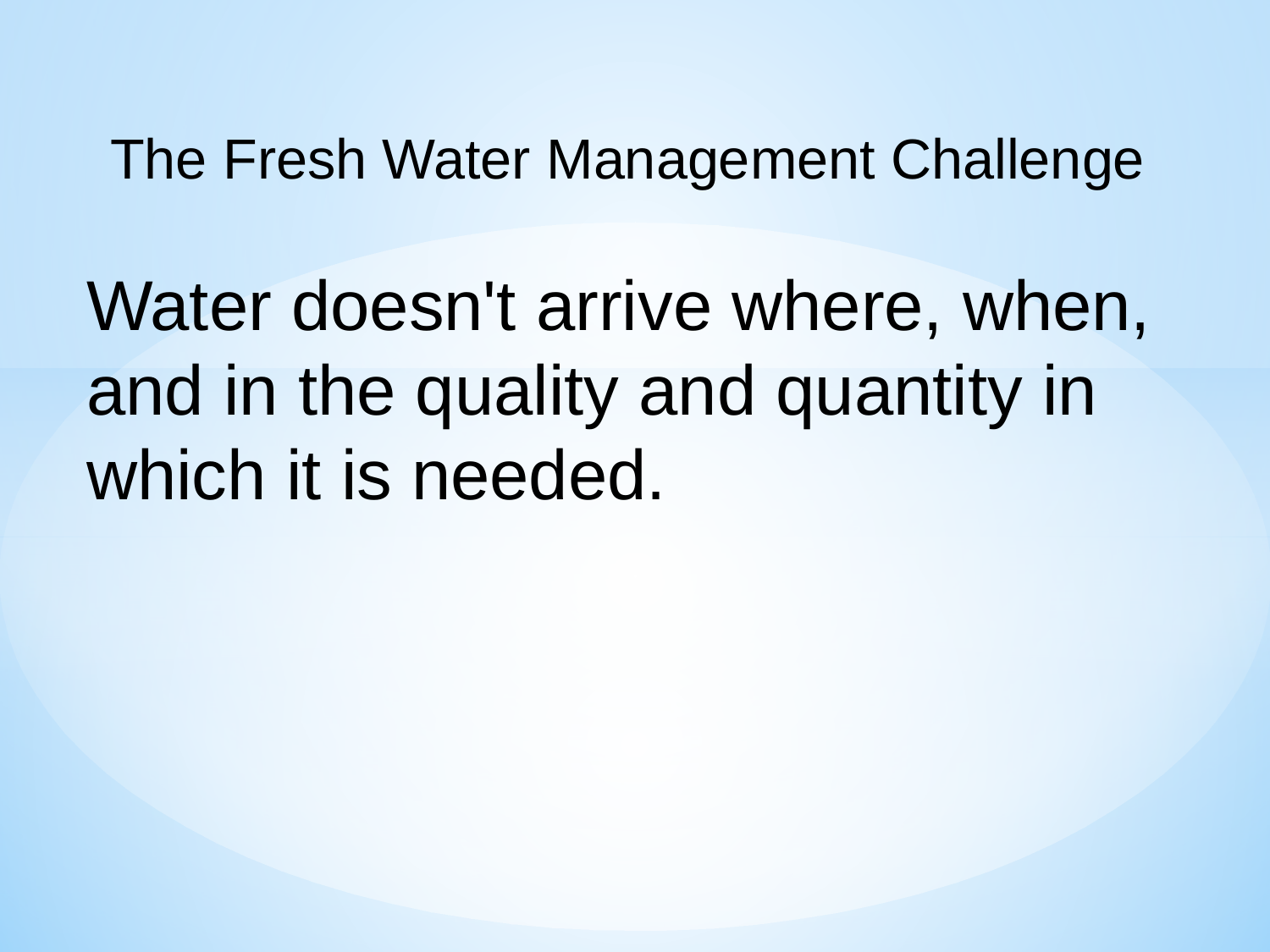

The Fresh Water Management Challenge
Water doesn't arrive where, when, and in the quality and quantity in which it is needed.